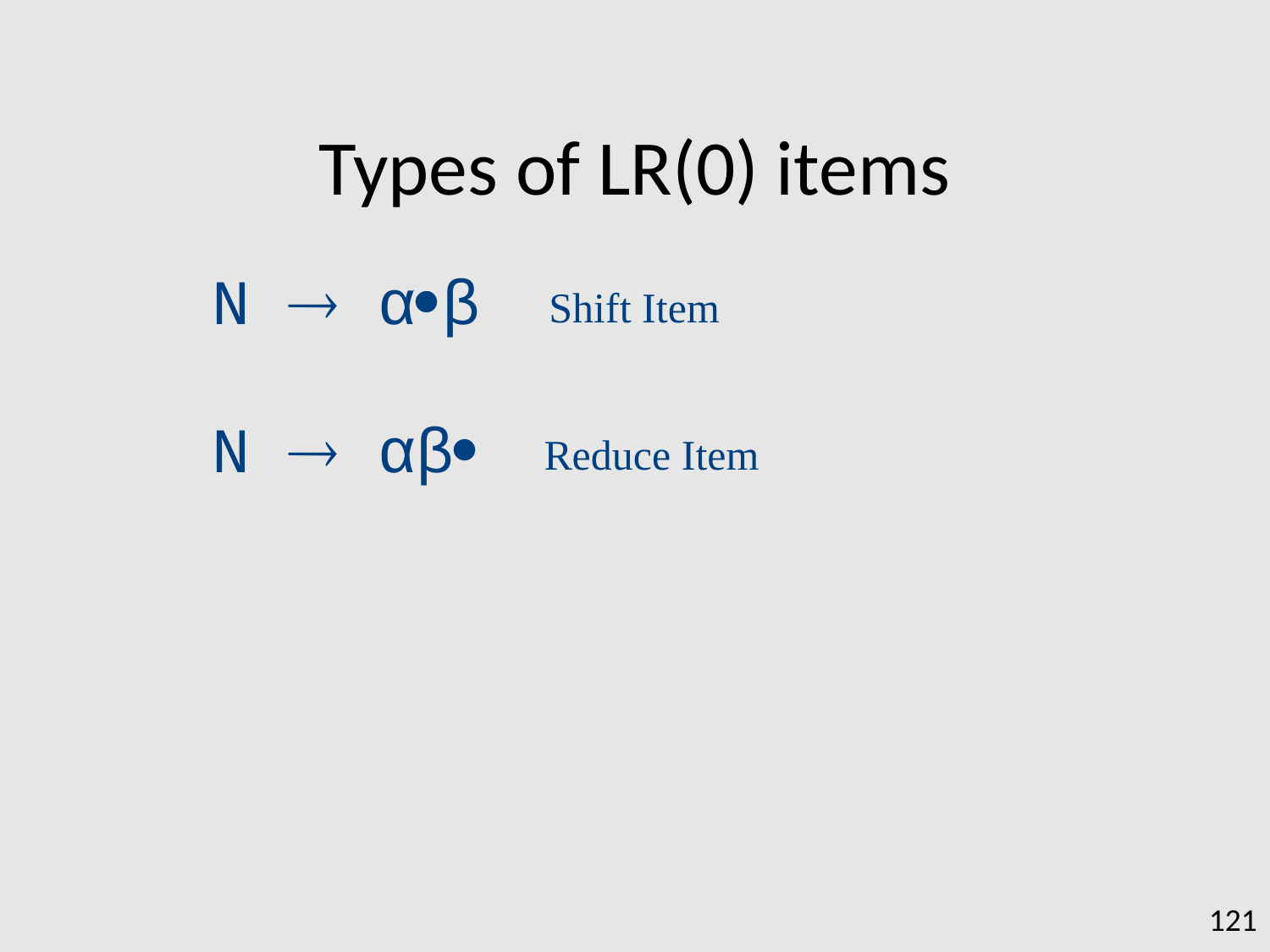

# Types of LR(0) items
N → α•β
Shift Item
N → αβ•
Reduce Item
121